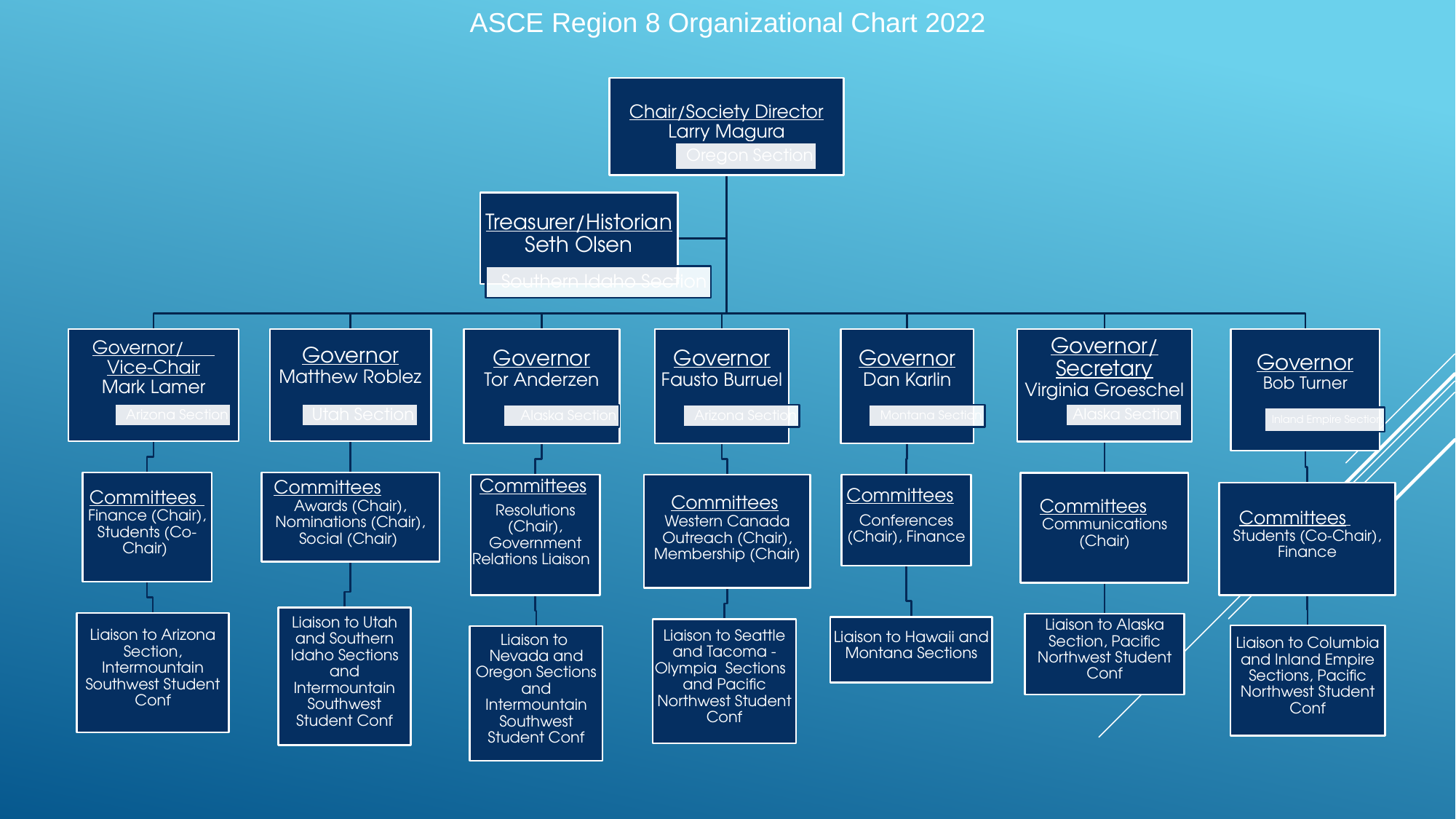

ASCE Region 8 Organizational Chart 2022
Chair/Society Director
Larry Magura
Oregon Section
Governor/       Vice-Chair
Mark Lamer

Arizona Section
Committees   Finance (Chair), Students (Co-Chair)

Liaison to Arizona Section, Intermountain Southwest Student Conf

Governor
Matthew Roblez

Utah Section
Committees            Awards (Chair), Nominations (Chair), Social (Chair)

Liaison to Utah and Southern Idaho Sections and Intermountain Southwest Student Conf

Governor
Tor Anderzen

 Alaska Section
Committees
Resolutions (Chair), Government Relations Liaison

Liaison to  Nevada and Oregon Sections and Intermountain Southwest Student Conf

Governor
Fausto Burruel

Arizona Section
Committees  Western Canada Outreach (Chair), Membership (Chair)

Liaison to Seattle and Tacoma -Olympia  Sections   and Pacific Northwest Student Conf

Governor
Dan Karlin

Montana Section
Committees
Conferences (Chair), Finance

Liaison to Hawaii and Montana Sections

Governor/ Secretary
Virginia Groeschel

Alaska Section
Committees      Communications (Chair)

Liaison to Alaska Section, Pacific Northwest Student Conf

Governor
Bob Turner

Inland Empire Section
Committees        Students (Co-Chair), Finance

Liaison to Columbia and Inland Empire Sections, Pacific Northwest Student Conf

Treasurer/Historian Seth Olsen
Southern Idaho Section